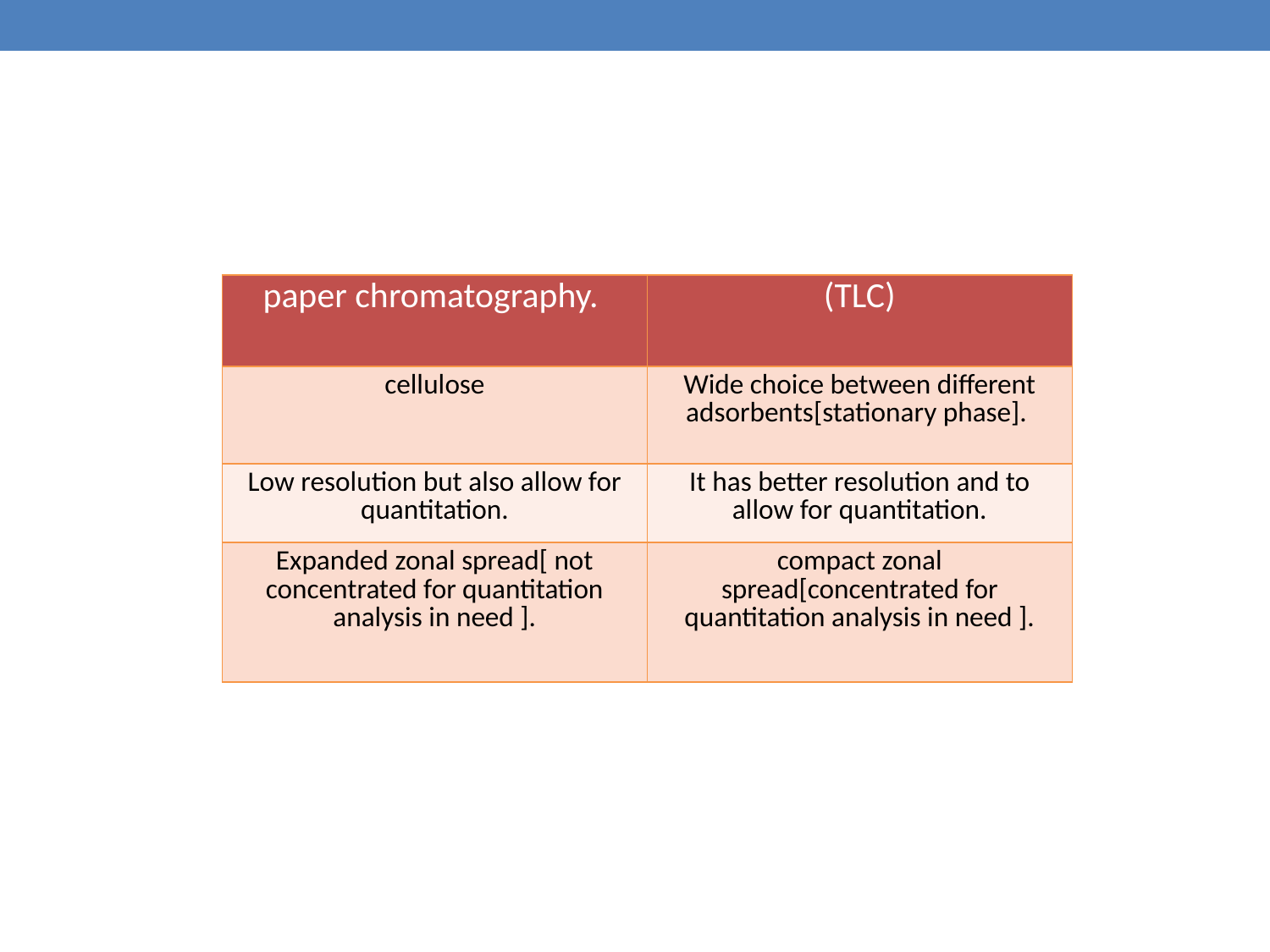

| paper chromatography. | (TLC) |
| --- | --- |
| cellulose | Wide choice between different adsorbents[stationary phase]. |
| Low resolution but also allow for quantitation. | It has better resolution and to allow for quantitation. |
| Expanded zonal spread[ not concentrated for quantitation analysis in need ]. | compact zonal spread[concentrated for quantitation analysis in need ]. |